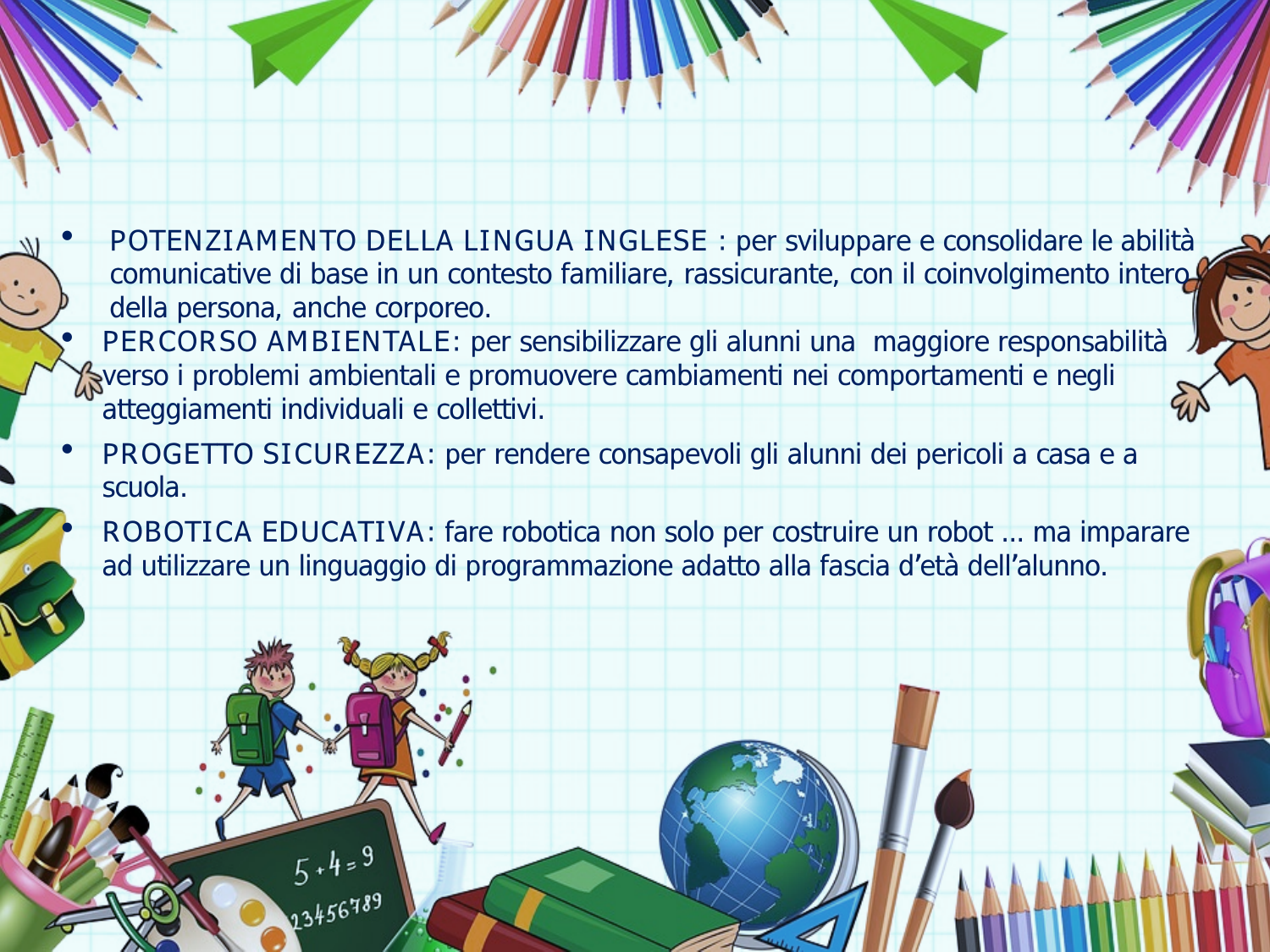

POTENZIAMENTO DELLA LINGUA INGLESE : per sviluppare e consolidare le abilità comunicative di base in un contesto familiare, rassicurante, con il coinvolgimento intero della persona, anche corporeo.
PERCORSO AMBIENTALE: per sensibilizzare gli alunni una  maggiore responsabilità verso i problemi ambientali e promuovere cambiamenti nei comportamenti e negli atteggiamenti individuali e collettivi.
PROGETTO SICUREZZA: per rendere consapevoli gli alunni dei pericoli a casa e a scuola.
ROBOTICA EDUCATIVA: fare robotica non solo per costruire un robot … ma imparare ad utilizzare un linguaggio di programmazione adatto alla fascia d’età dell’alunno.